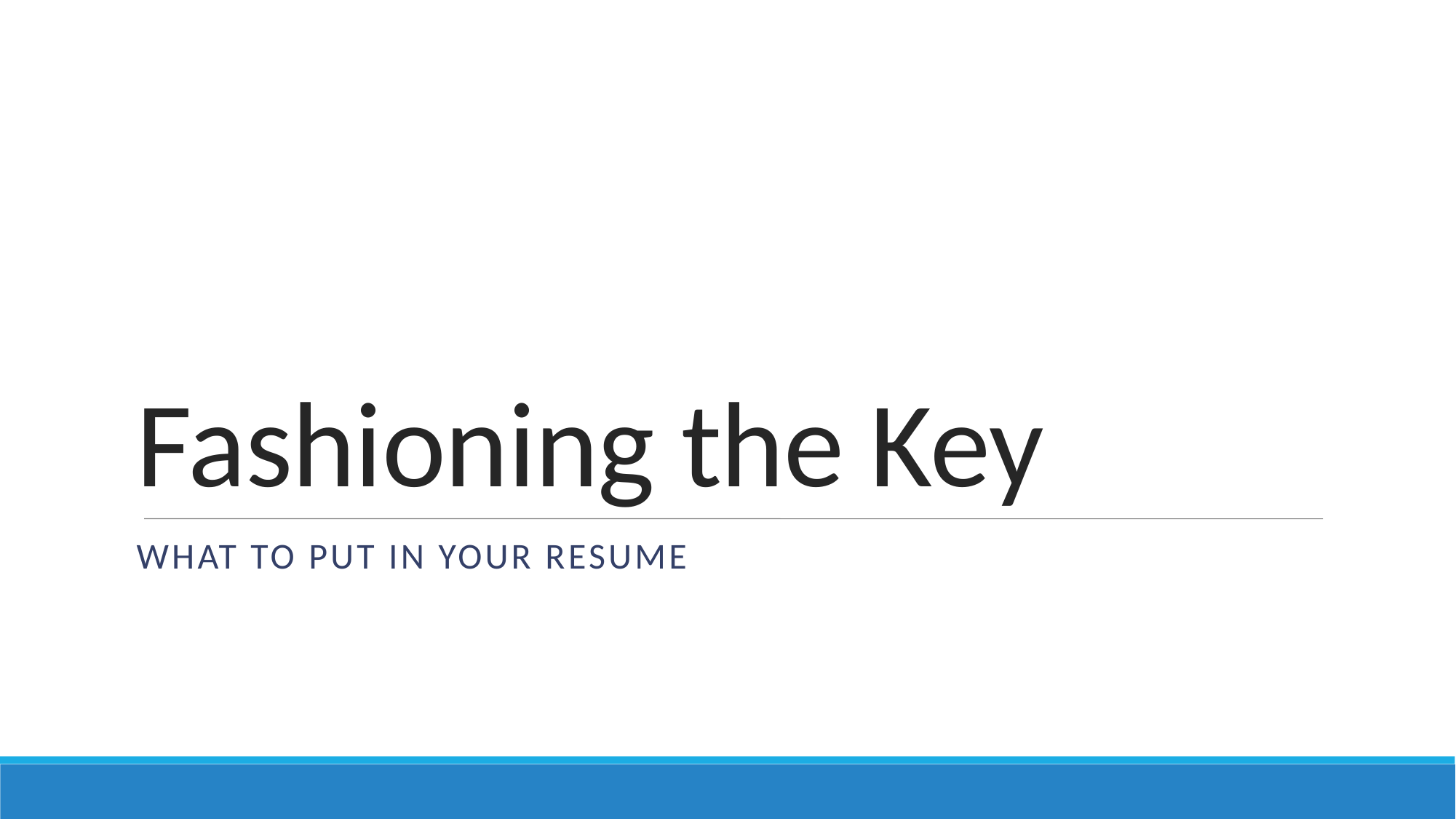

# Fashioning the Key
What to Put in your resume